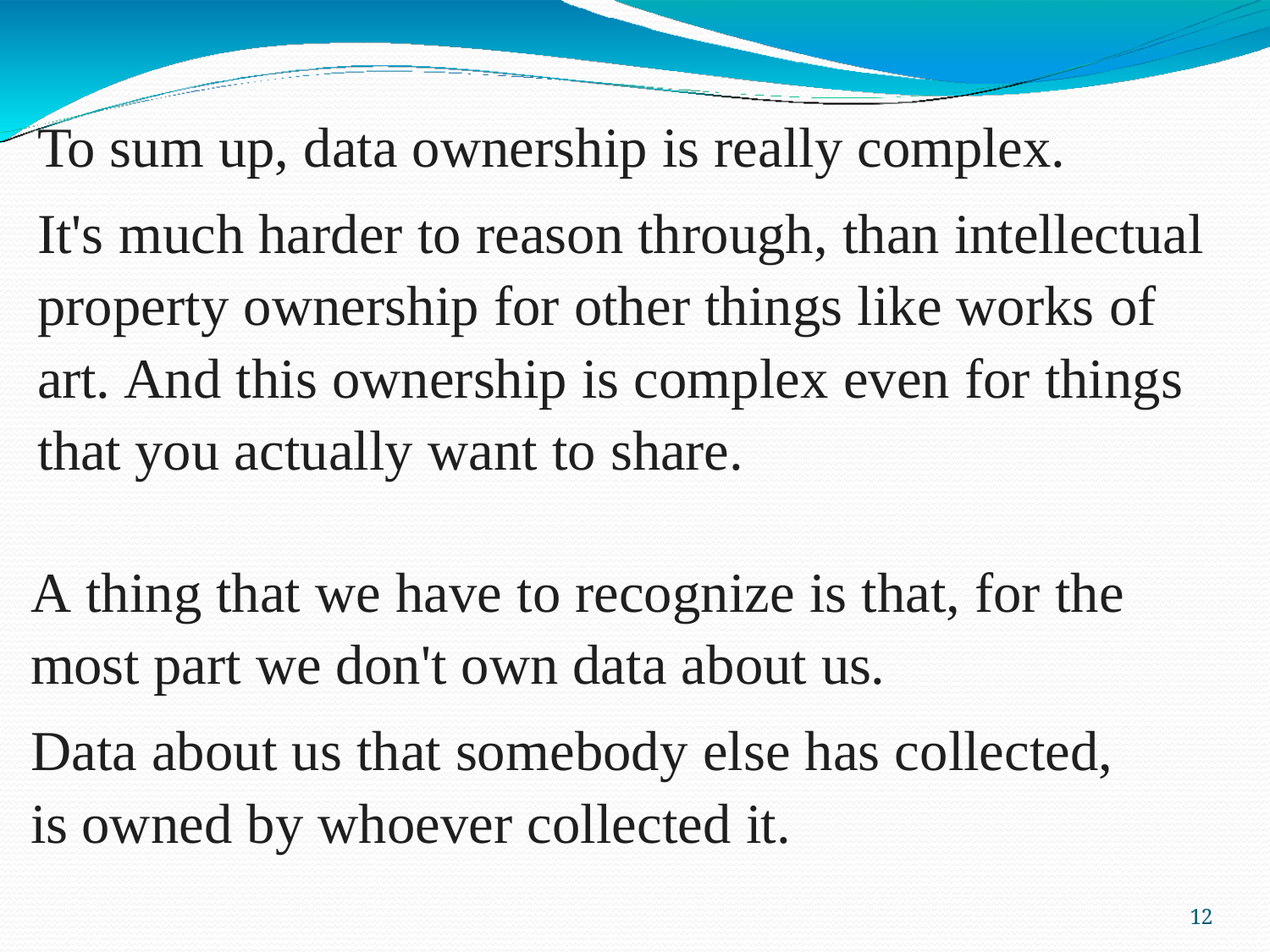

To sum up, data ownership is really complex.
It's much harder to reason through, than intellectual property ownership for other things like works of art. And this ownership is complex even for things that you actually want to share.

A thing that we have to recognize is that, for the most part we don't own data about us.
Data about us that somebody else has collected, is owned by whoever collected it.
12